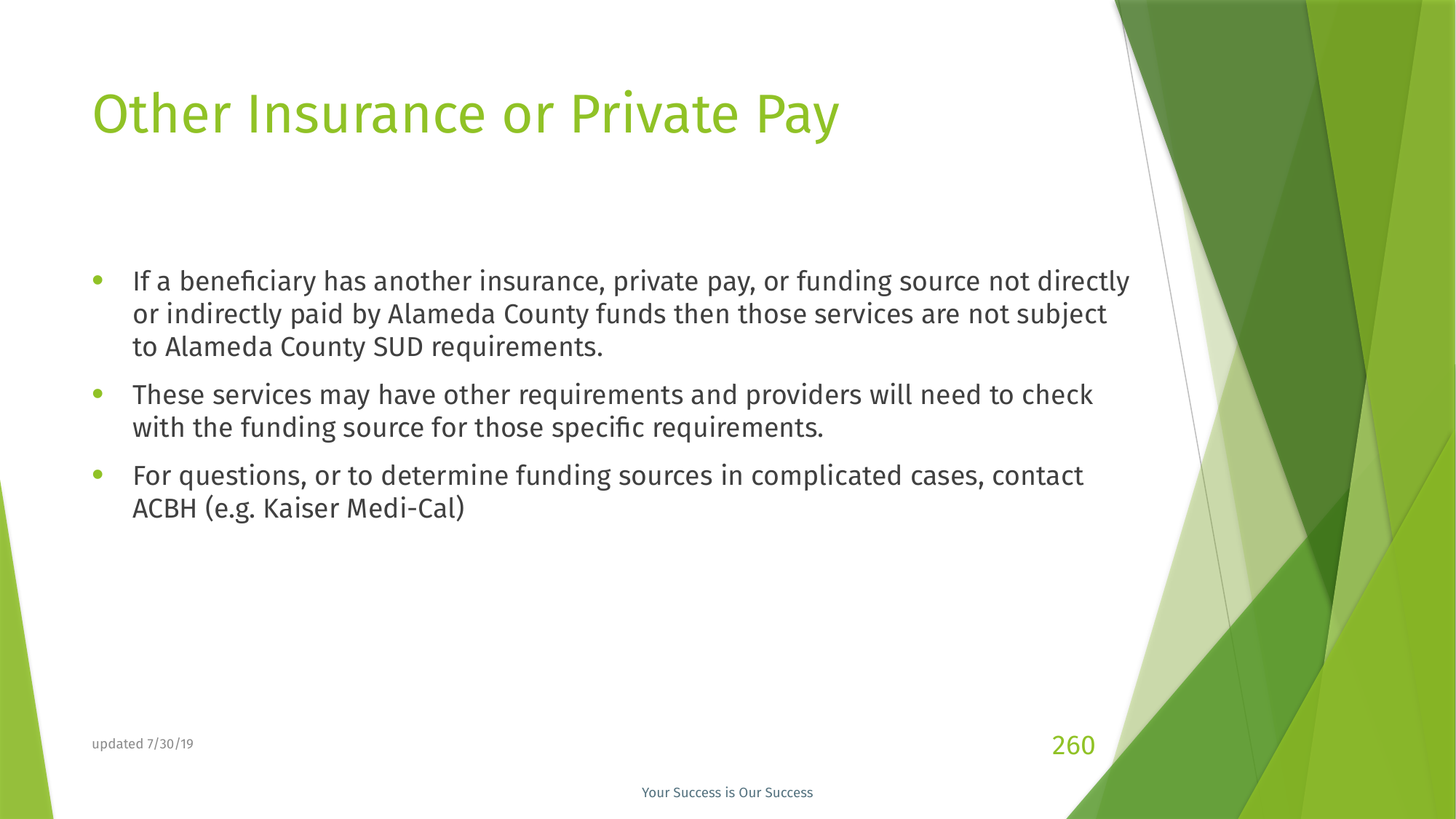

# Other Insurance or Private Pay
If a beneficiary has another insurance, private pay, or funding source not directly or indirectly paid by Alameda County funds then those services are not subject to Alameda County SUD requirements.
These services may have other requirements and providers will need to check with the funding source for those specific requirements.
For questions, or to determine funding sources in complicated cases, contact ACBH (e.g. Kaiser Medi-Cal)
updated 7/30/19
260